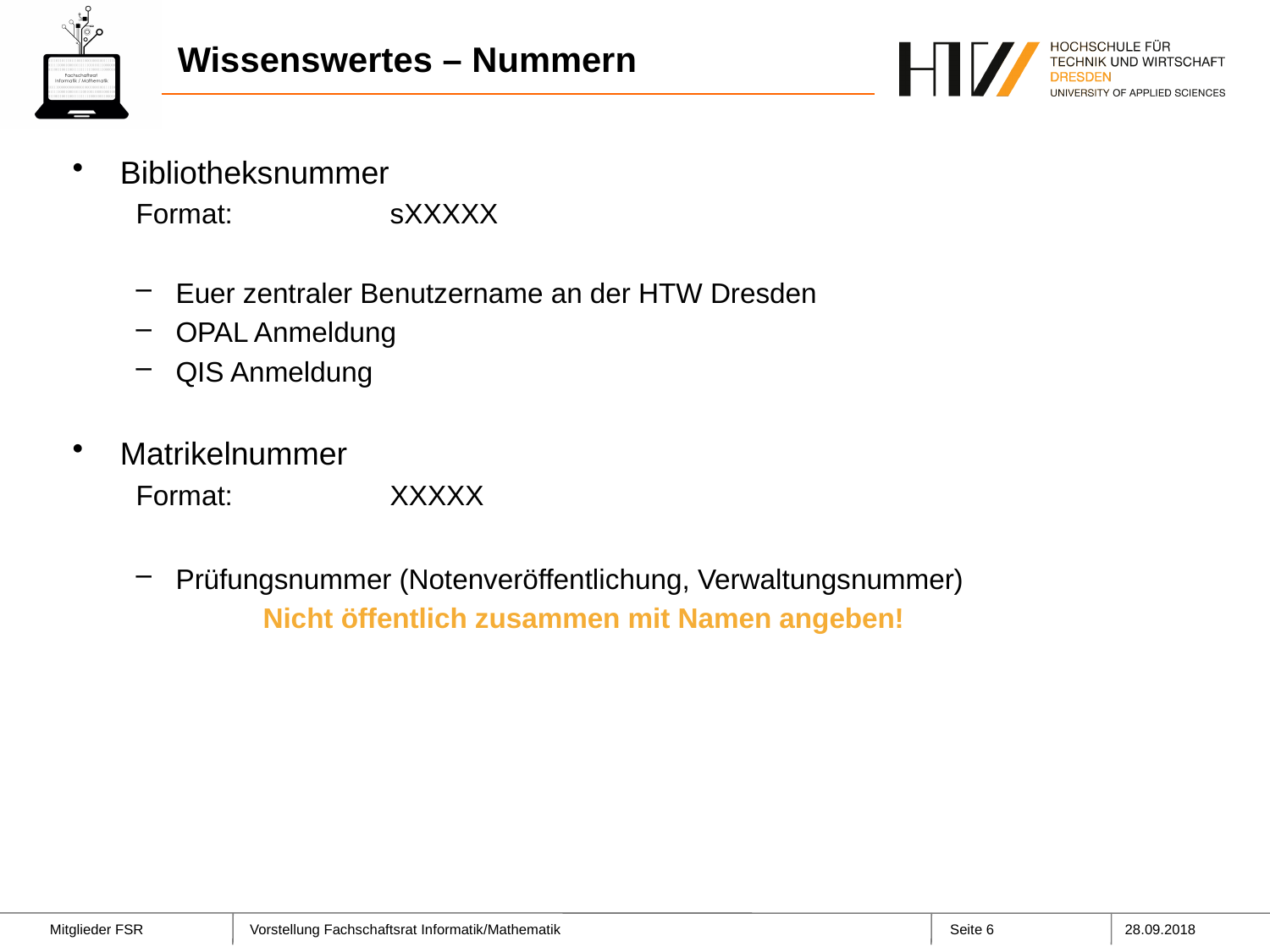

# Wissenswertes – Nummern
Bibliotheksnummer
Format:		sXXXXX

Euer zentraler Benutzername an der HTW Dresden
OPAL Anmeldung
QIS Anmeldung

Matrikelnummer
Format:		XXXXX

Prüfungsnummer (Notenveröffentlichung, Verwaltungsnummer)
	Nicht öffentlich zusammen mit Namen angeben!